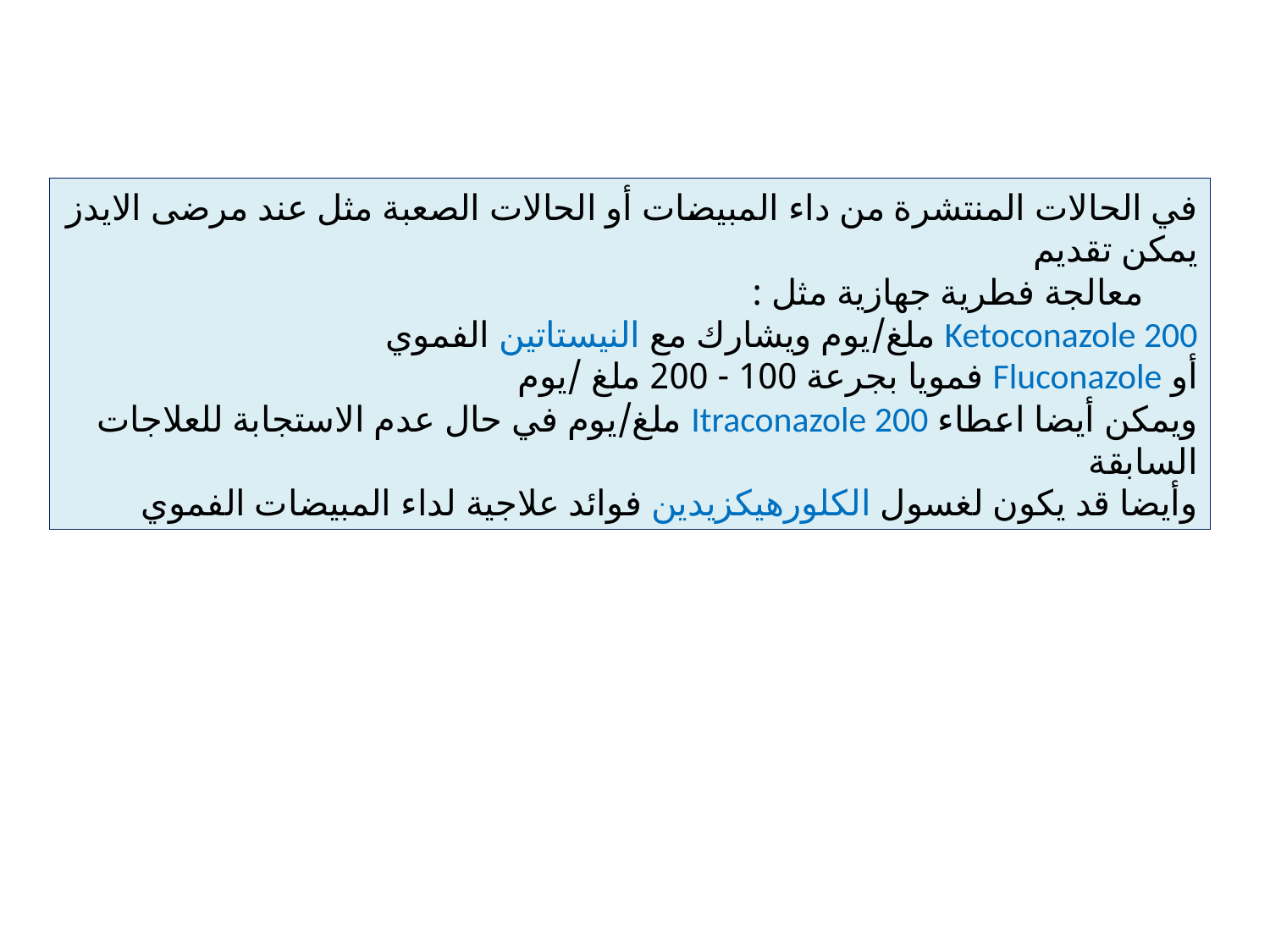

في الحالات المنتشرة من داء المبيضات أو الحالات الصعبة مثل عند مرضى الايدز يمكن تقديم
      معالجة فطرية جهازية مثل :
Ketoconazole 200 ملغ/يوم ويشارك مع النيستاتين الفموي
أو Fluconazole فمويا بجرعة 100 - 200 ملغ /يوم
ويمكن أيضا اعطاء Itraconazole 200 ملغ/يوم في حال عدم الاستجابة للعلاجات السابقة
وأيضا قد يكون لغسول الكلورهيكزيدين فوائد علاجية لداء المبيضات الفموي